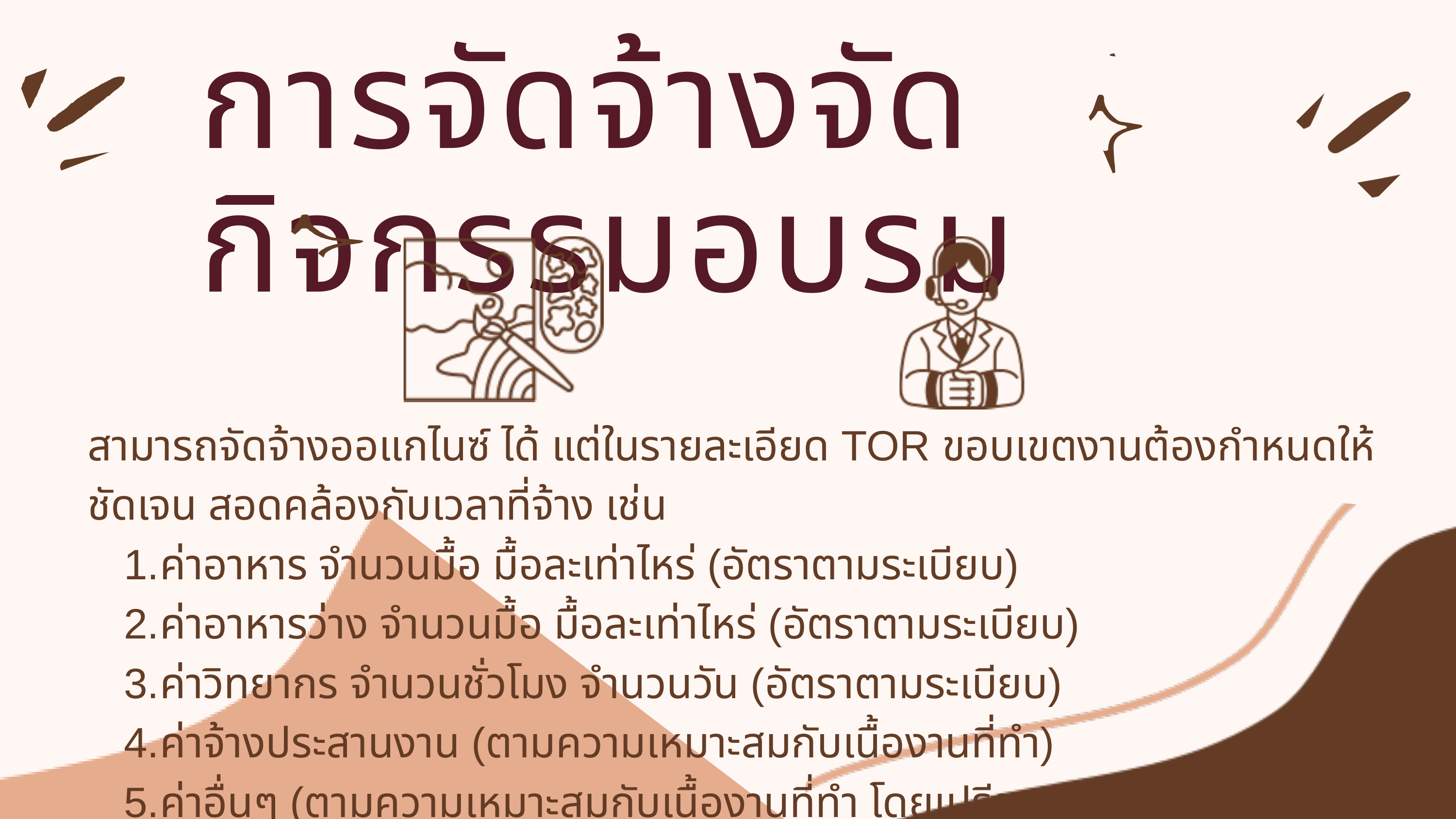

การจัดจ้างจัดกิจกรรมอบรม

สามารถจัดจ้างออแกไนซ์ ได้ แต่ในรายละเอียด TOR ขอบเขตงานต้องกำหนดให้ชัดเจน สอดคล้องกับเวลาที่จ้าง เช่น
ค่าอาหาร จำนวนมื้อ มื้อละเท่าไหร่ (อัตราตามระเบียบ)
ค่าอาหารว่าง จำนวนมื้อ มื้อละเท่าไหร่ (อัตราตามระเบียบ)
ค่าวิทยากร จำนวนชั่วโมง จำนวนวัน (อัตราตามระเบียบ)
ค่าจ้างประสานงาน (ตามความเหมาะสมกับเนื้องานที่ทำ)
ค่าอื่นๆ (ตามความเหมาะสมกับเนื้องานที่ทำ โดยเปรียบเทียบกับราคาในท้องตลาด)